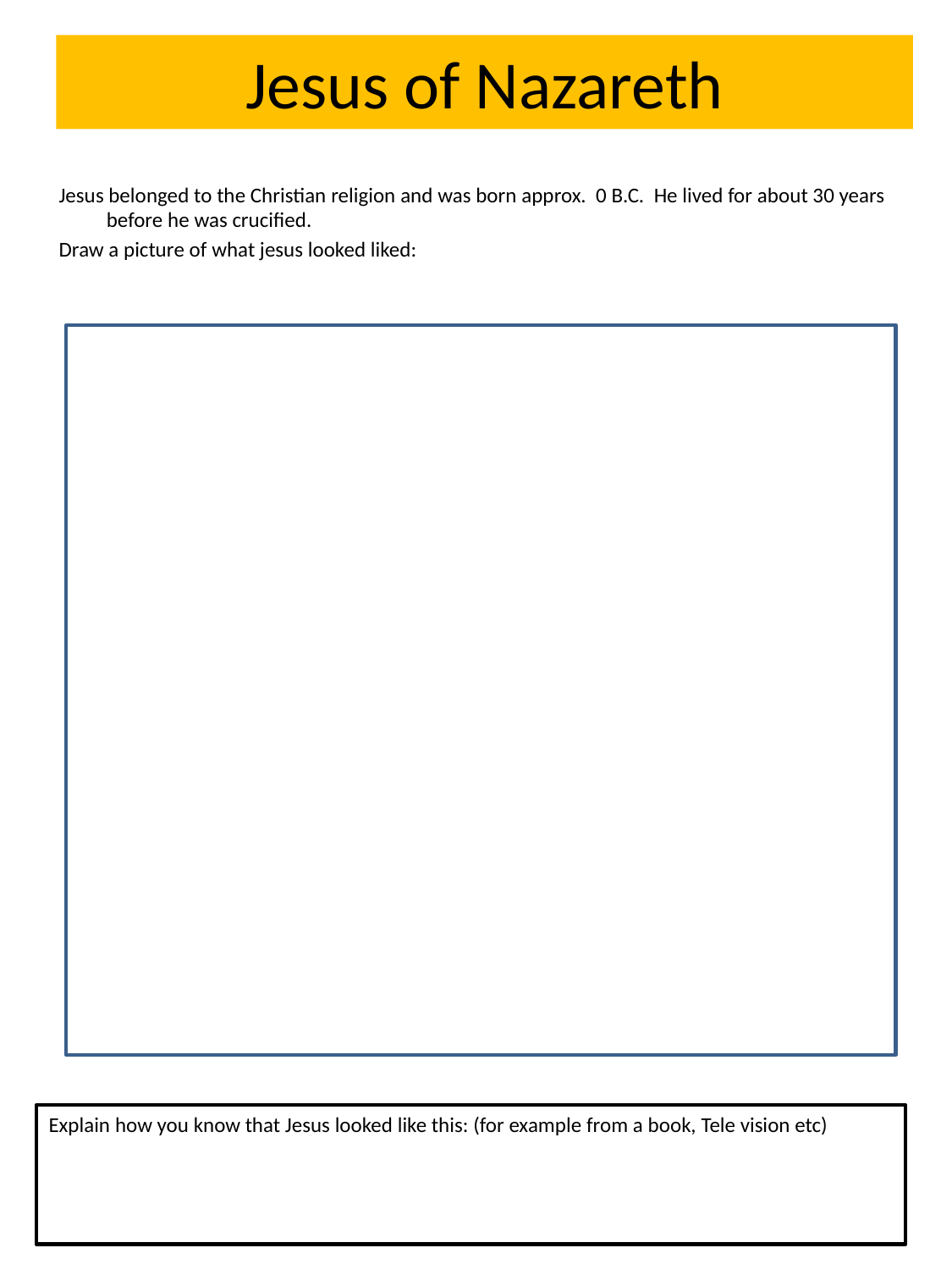

# Jesus of Nazareth
Jesus belonged to the Christian religion and was born approx.  0 B.C.  He lived for about 30 years before he was crucified.
Draw a picture of what jesus looked liked:

Explain how you know that Jesus looked like this: (for example from a book, Tele vision etc)